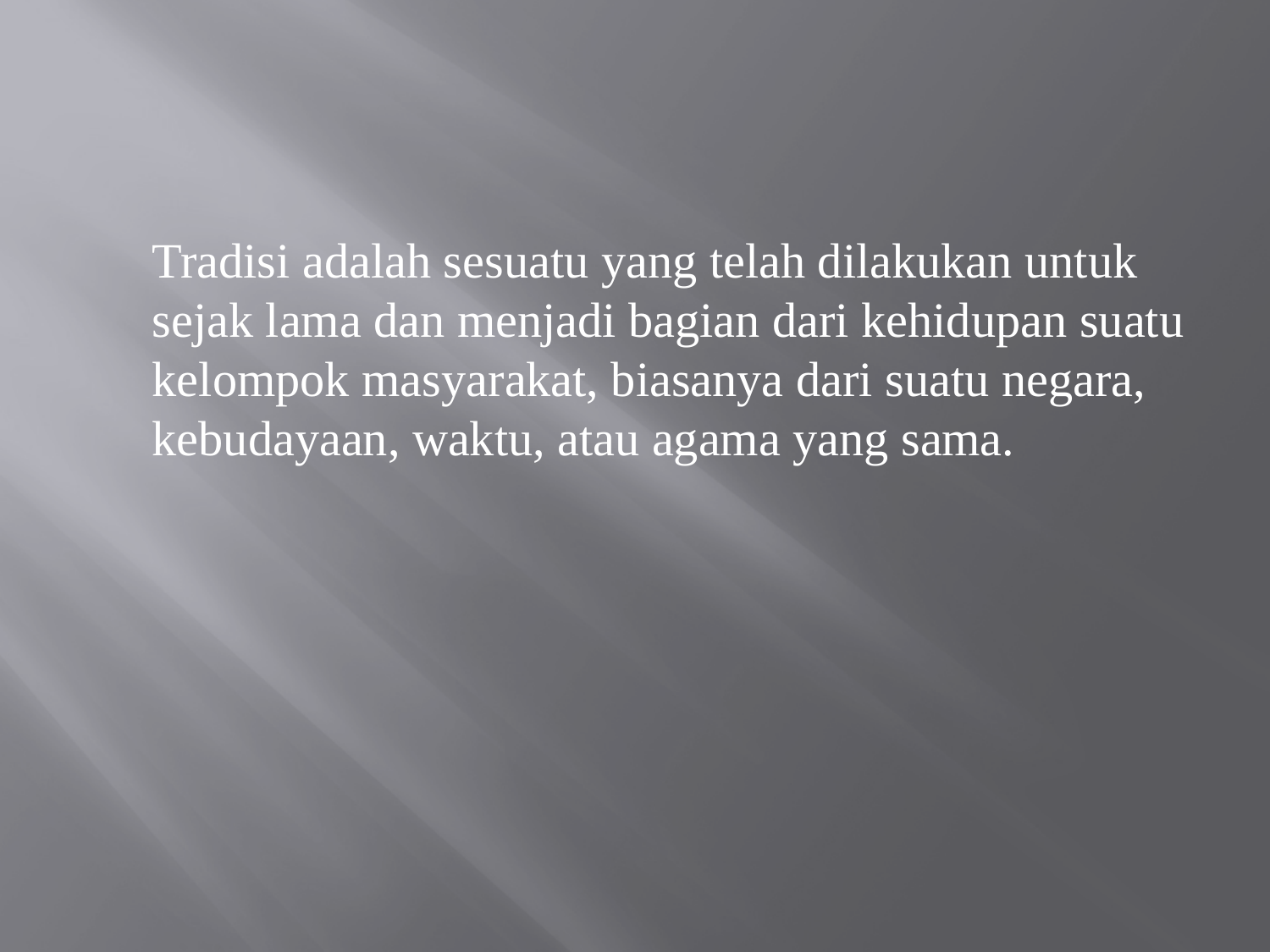

#
	Tradisi adalah sesuatu yang telah dilakukan untuk sejak lama dan menjadi bagian dari kehidupan suatu kelompok masyarakat, biasanya dari suatu negara, kebudayaan, waktu, atau agama yang sama.